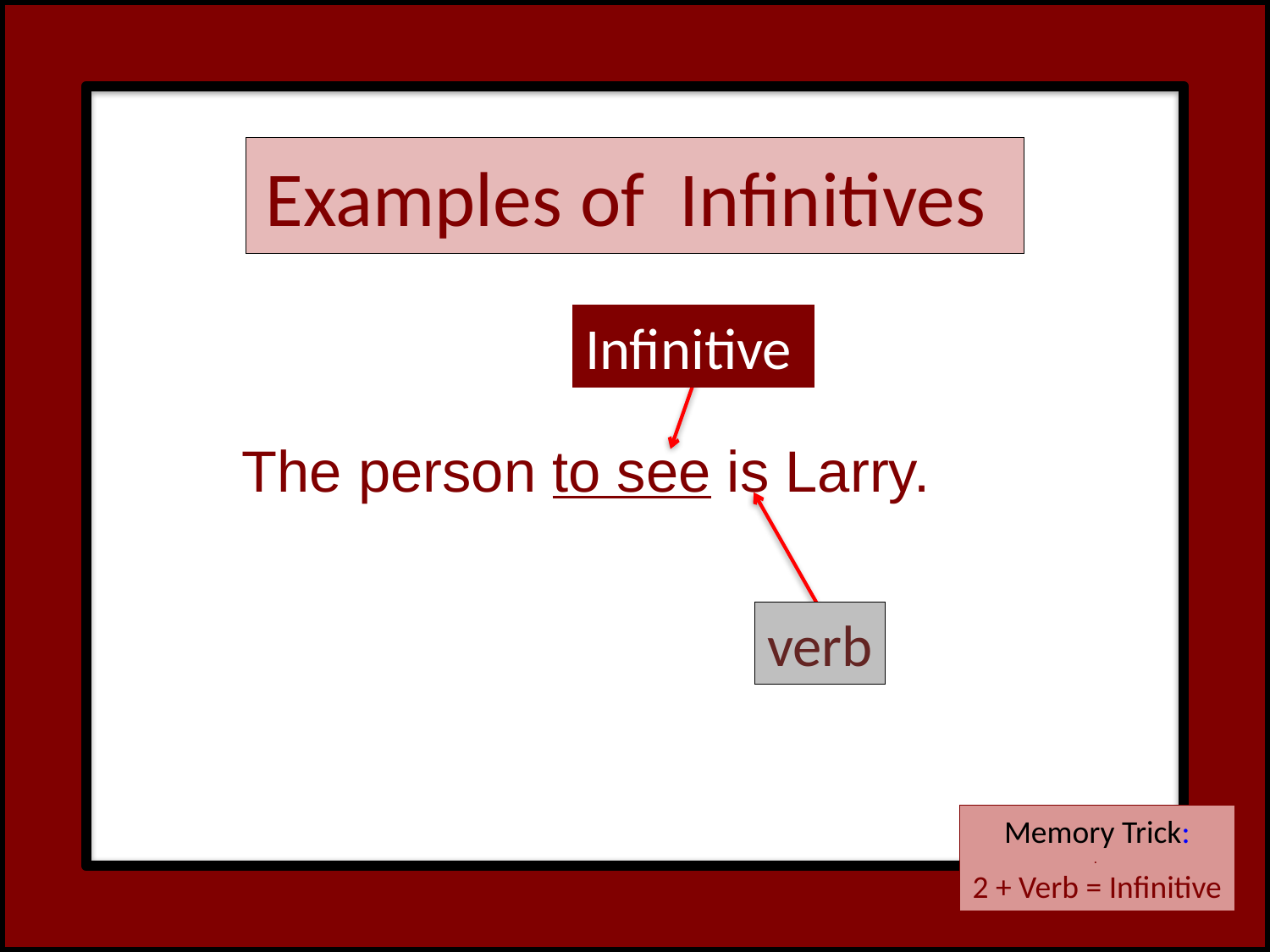

# Examples of  Infinitives
Infinitive
The person to see is Larry.
verb
Memory Trick:
.
2 + Verb = Infinitive